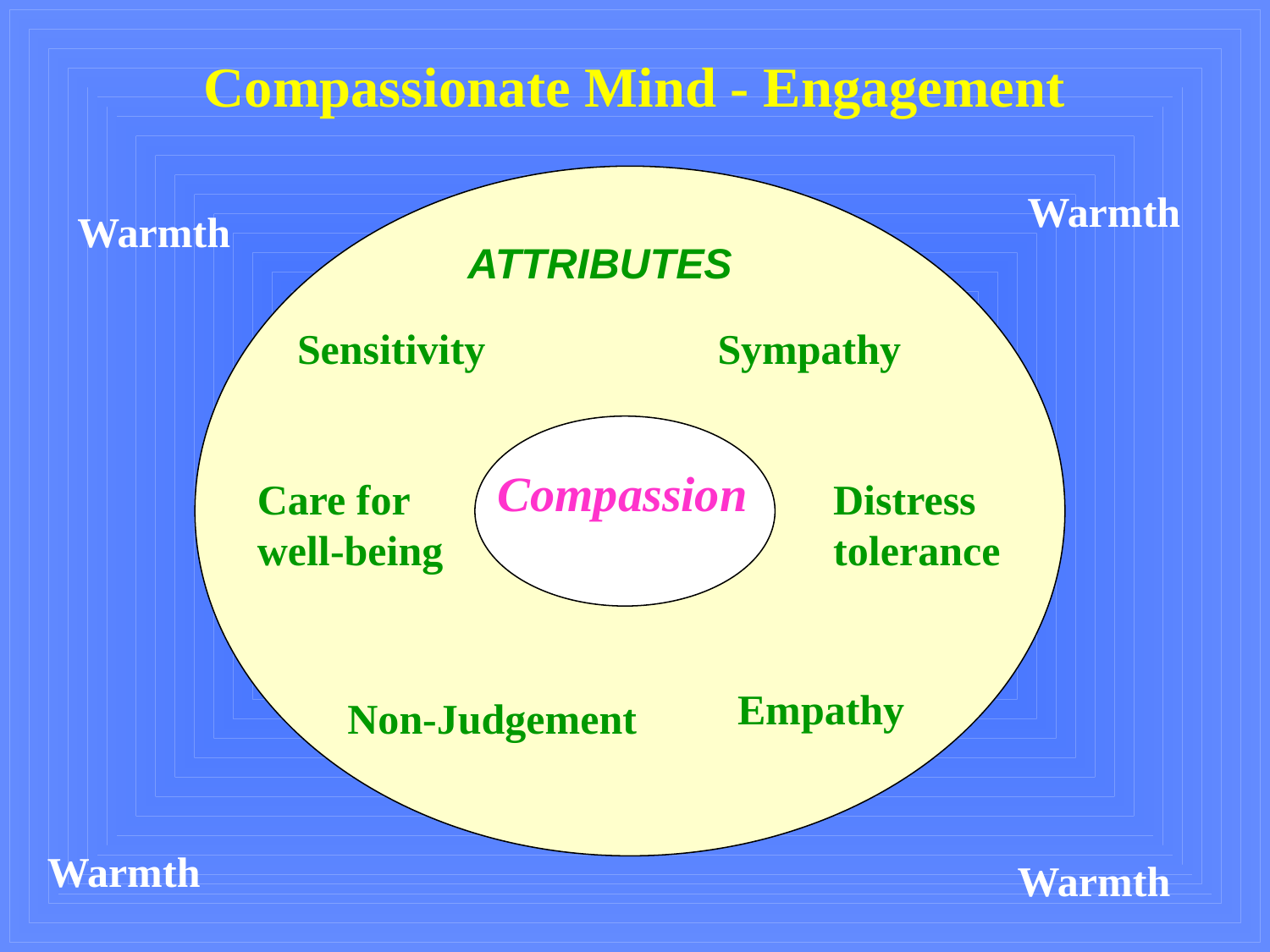

Compassionate Mind - Engagement

Warmth
Warmth
ATTRIBUTES
Sensitivity
Sympathy

Compassion
Care for well-being
Distress tolerance

Empathy
Non-Judgement
Warmth
Warmth